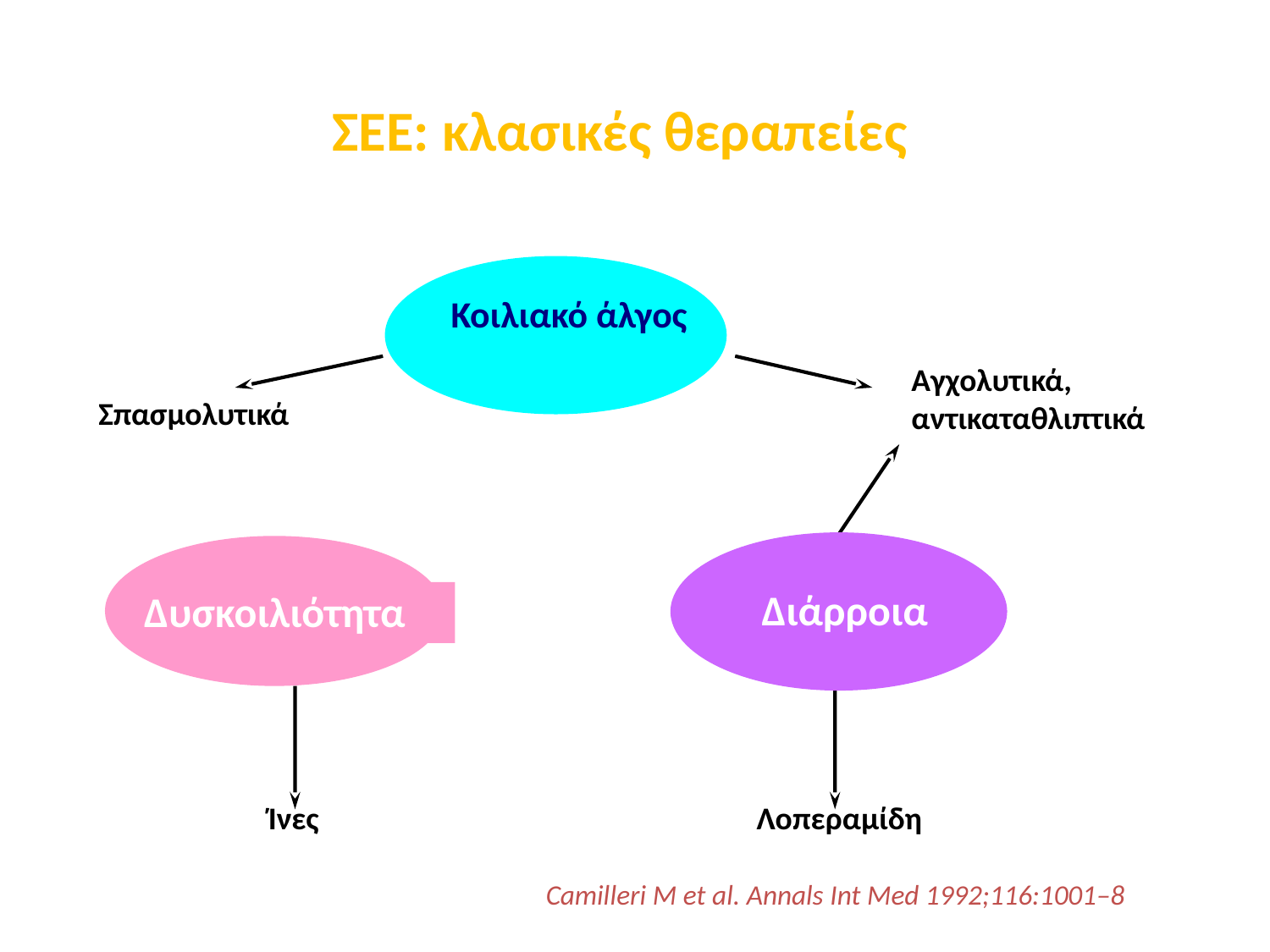

# ΣΕΕ: κλασικές θεραπείες

Κοιλιακό άλγος
Aγχολυτικά,
αντικαταθλιπτικά

 Σπασμολυτικά

Διάρροια

Δυσκοιλιότητα

Ίνες
Λοπεραμίδη
Camilleri M et al. Annals Int Med 1992;116:1001–8